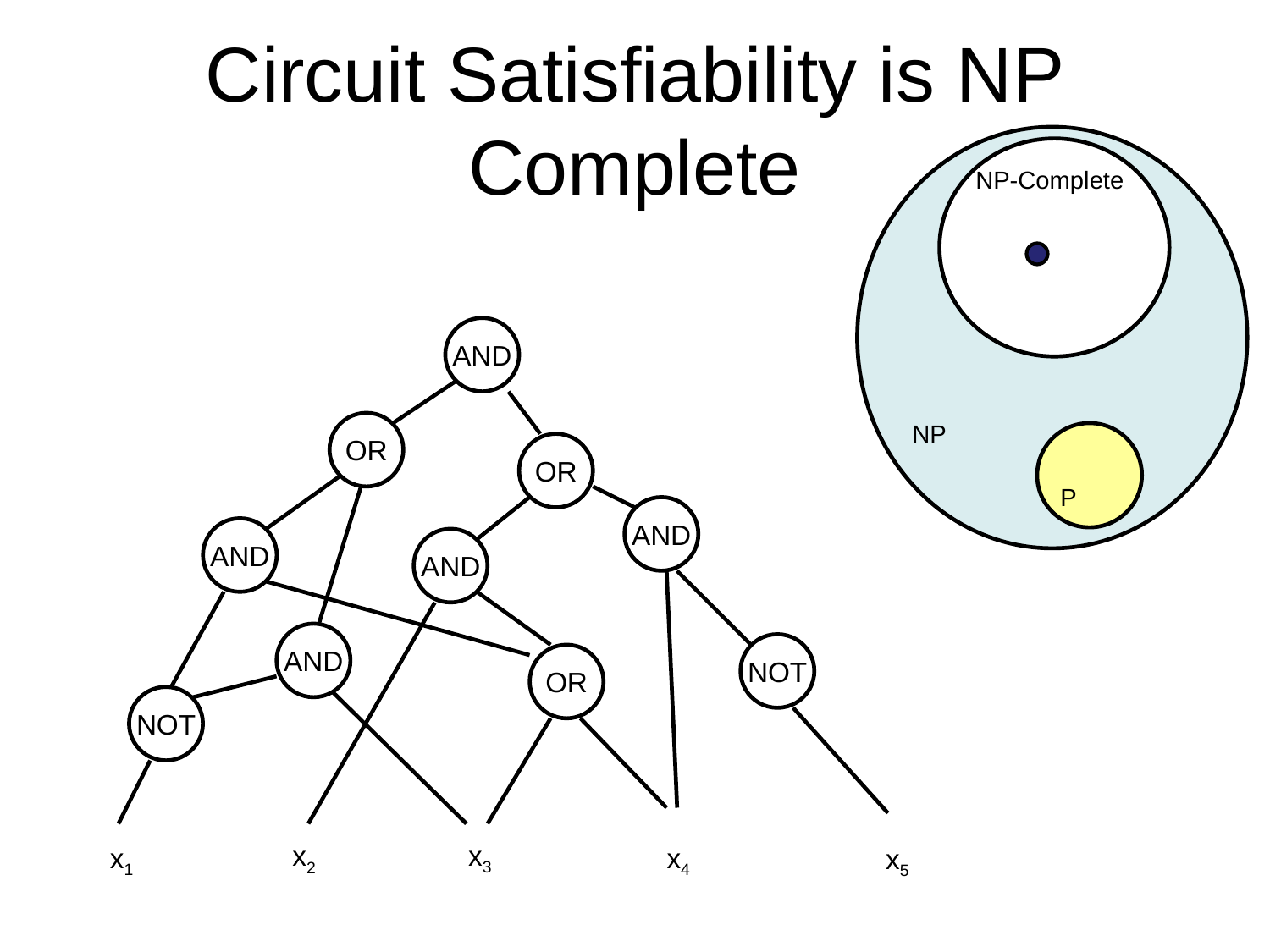

# Circuit Satisfiability is NP Complete

NP-Complete

AND

NP
OR

OR
P

AND
AND
AND

AND
NOT
OR

NOT

x3
x2
x1
x4
x5